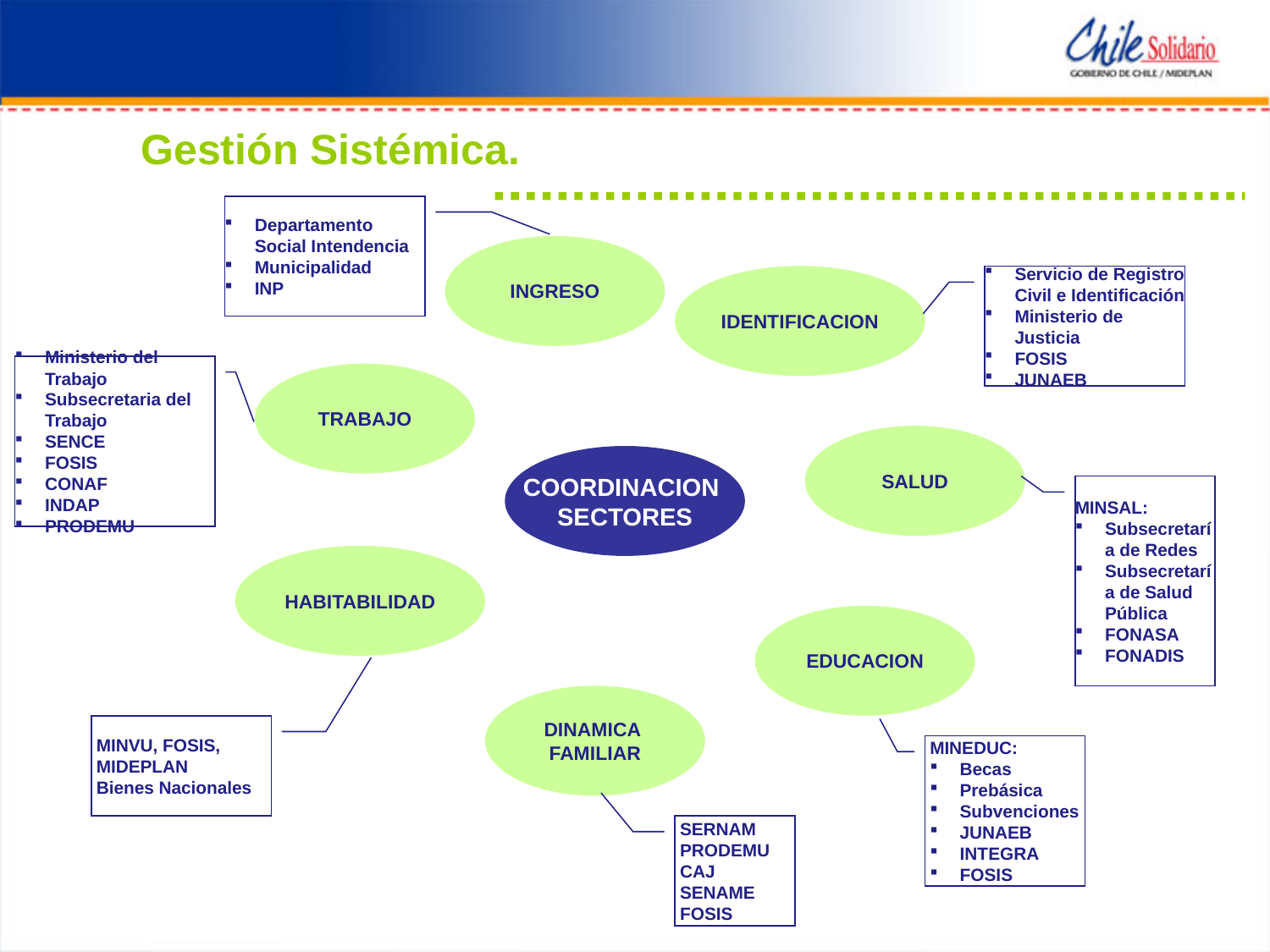

Gestión Sistémica.
Departamento Social Intendencia
Municipalidad
INP

INGRESO
IDENTIFICACION
Servicio de Registro Civil e Identificación
Ministerio de Justicia
FOSIS
JUNAEB
Ministerio del Trabajo
Subsecretaria del Trabajo
SENCE
FOSIS
CONAF
INDAP
PRODEMU
TRABAJO
SALUD
COORDINACION
SECTORES
MINSAL:
Subsecretaría de Redes
Subsecretaría de Salud Pública
FONASA
FONADIS
HABITABILIDAD
EDUCACION
DINAMICA
FAMILIAR
MINVU, FOSIS, MIDEPLAN
Bienes Nacionales
MINEDUC:
Becas
Prebásica
Subvenciones
JUNAEB
INTEGRA
FOSIS
SERNAM
PRODEMU
CAJ
SENAME
FOSIS